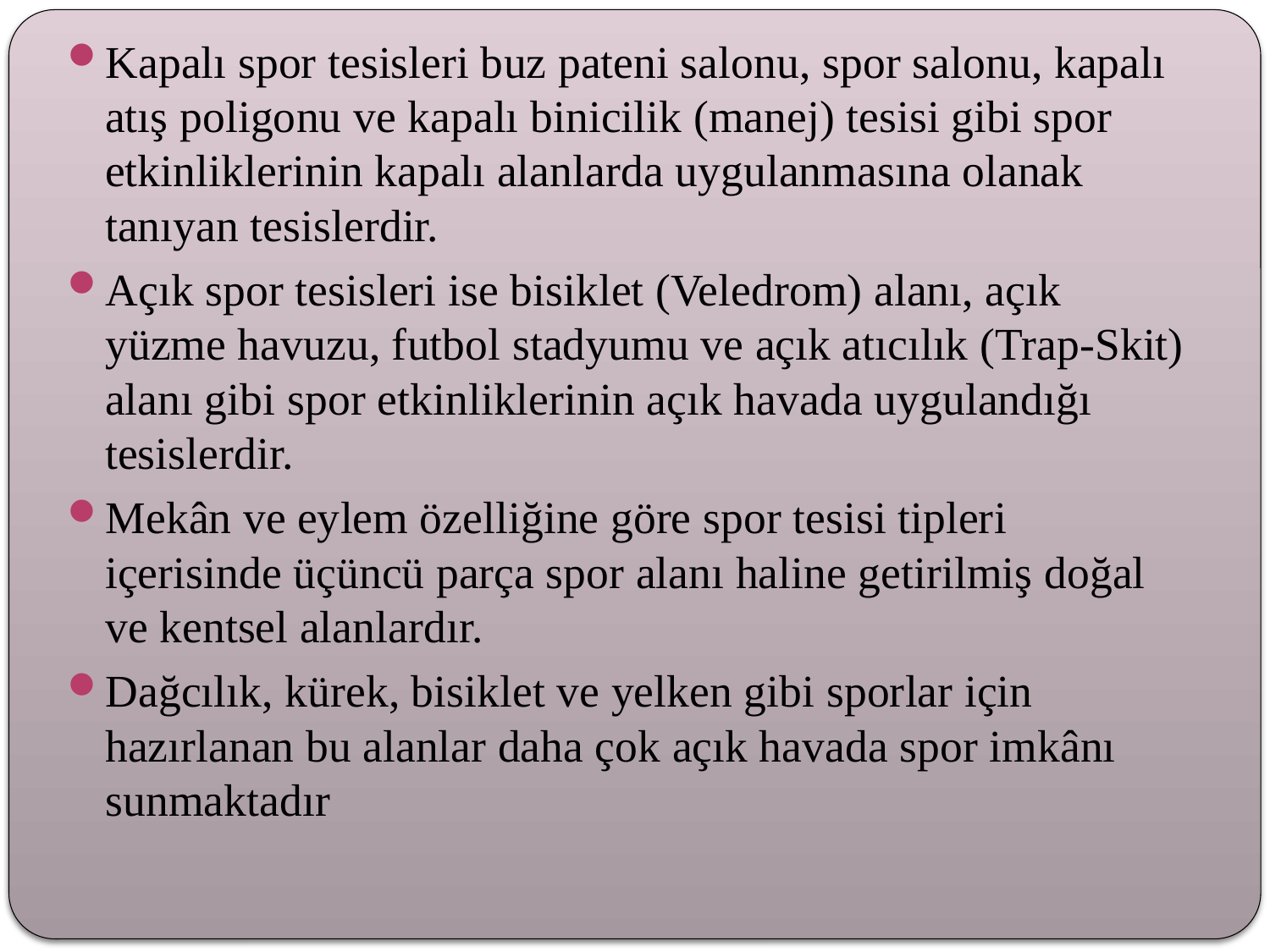

Kapalı spor tesisleri buz pateni salonu, spor salonu, kapalı atış poligonu ve kapalı binicilik (manej) tesisi gibi spor etkinliklerinin kapalı alanlarda uygulanmasına olanak tanıyan tesislerdir.
Açık spor tesisleri ise bisiklet (Veledrom) alanı, açık yüzme havuzu, futbol stadyumu ve açık atıcılık (Trap-Skit) alanı gibi spor etkinliklerinin açık havada uygulandığı tesislerdir.
Mekân ve eylem özelliğine göre spor tesisi tipleri içerisinde üçüncü parça spor alanı haline getirilmiş doğal ve kentsel alanlardır.
Dağcılık, kürek, bisiklet ve yelken gibi sporlar için hazırlanan bu alanlar daha çok açık havada spor imkânı sunmaktadır